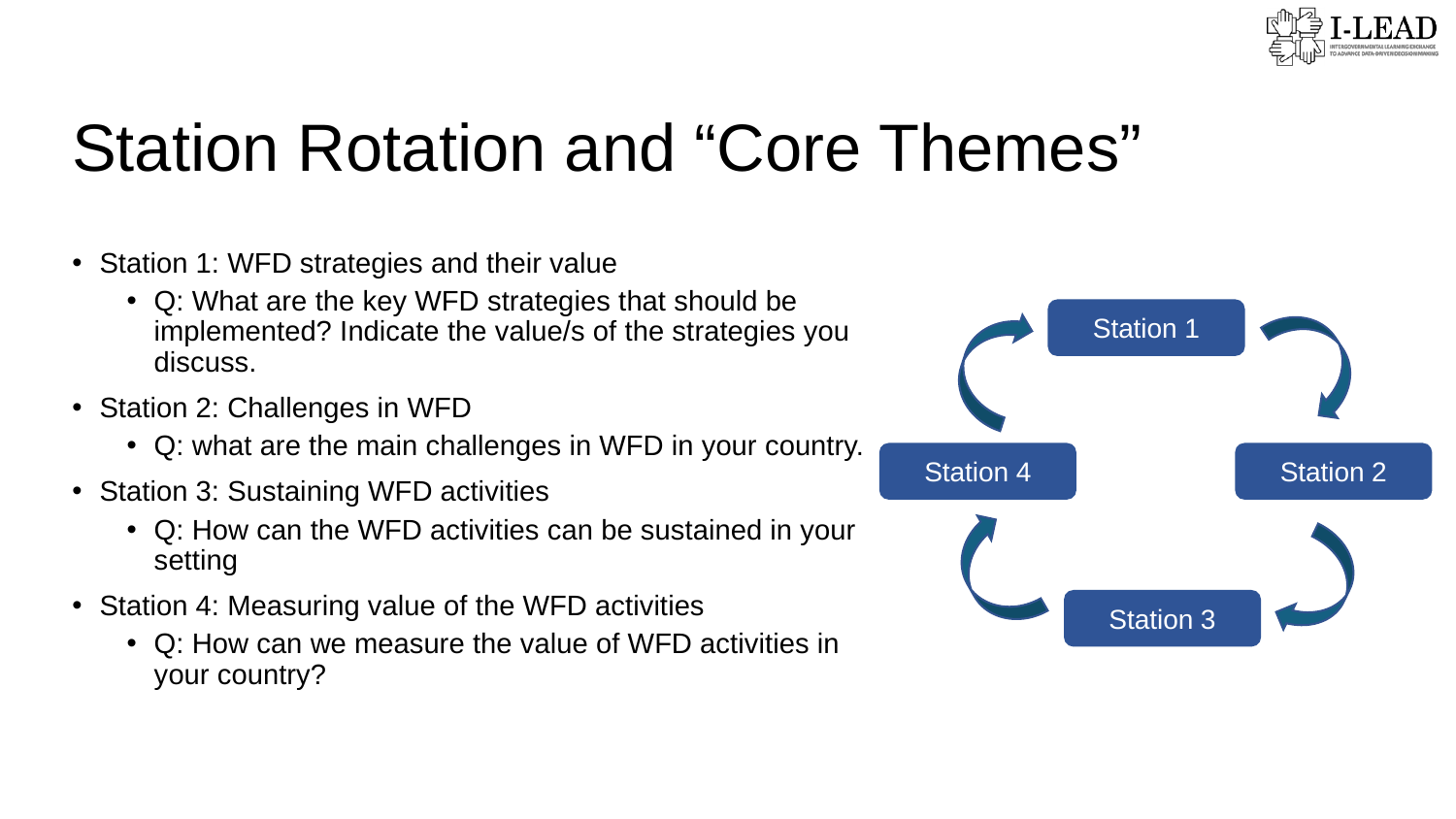

Station Rotation and “Core Themes”
Station 1: WFD strategies and their value
Q: What are the key WFD strategies that should be implemented? Indicate the value/s of the strategies you discuss.
Station 2: Challenges in WFD
Q: what are the main challenges in WFD in your country.
Station 3: Sustaining WFD activities
Q: How can the WFD activities can be sustained in your setting
Station 4: Measuring value of the WFD activities
Q: How can we measure the value of WFD activities in your country?

Station 1

Station 4
Station 2

Station 3